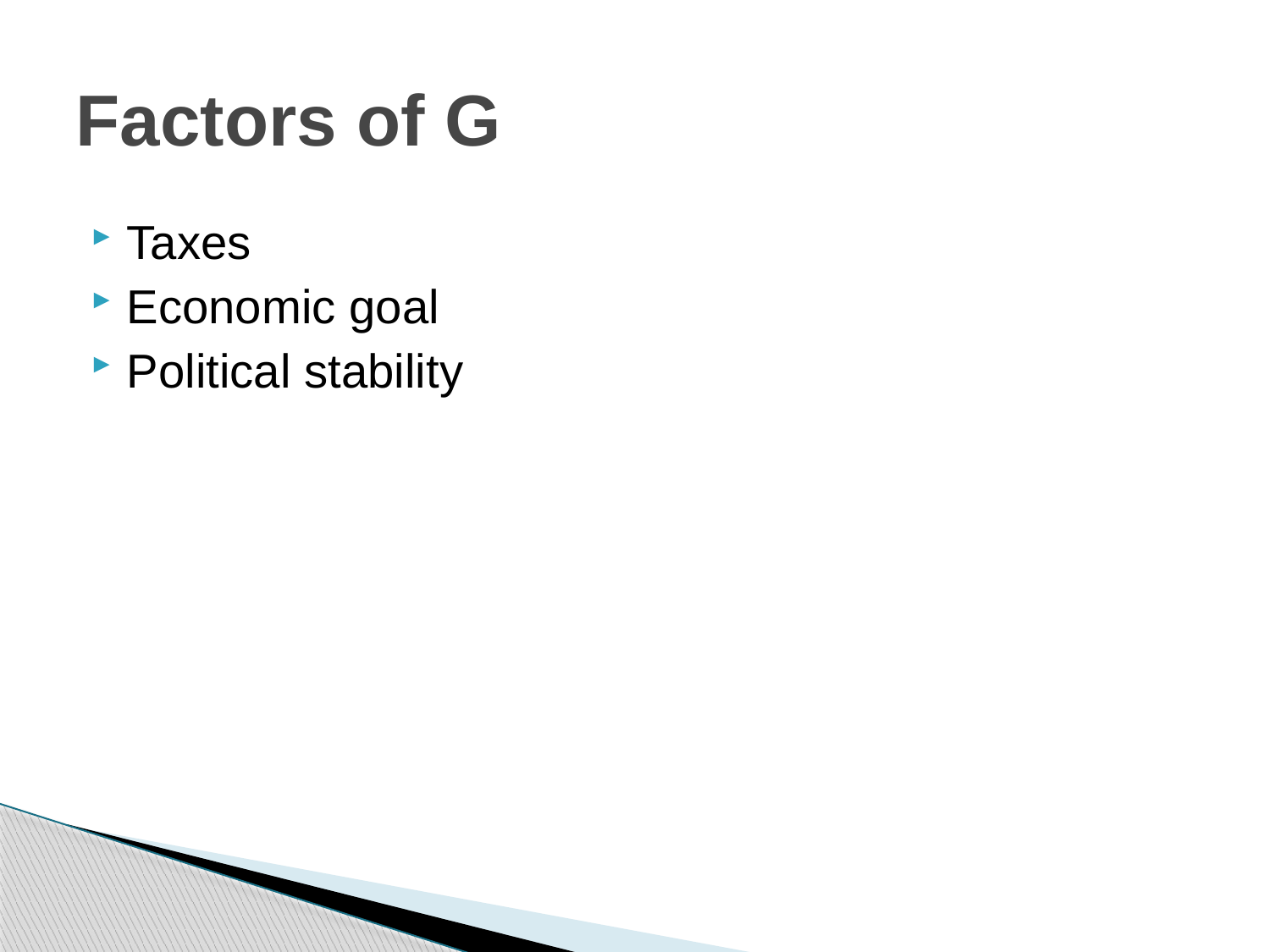

# Factors of G
Taxes
Economic goal
Political stability